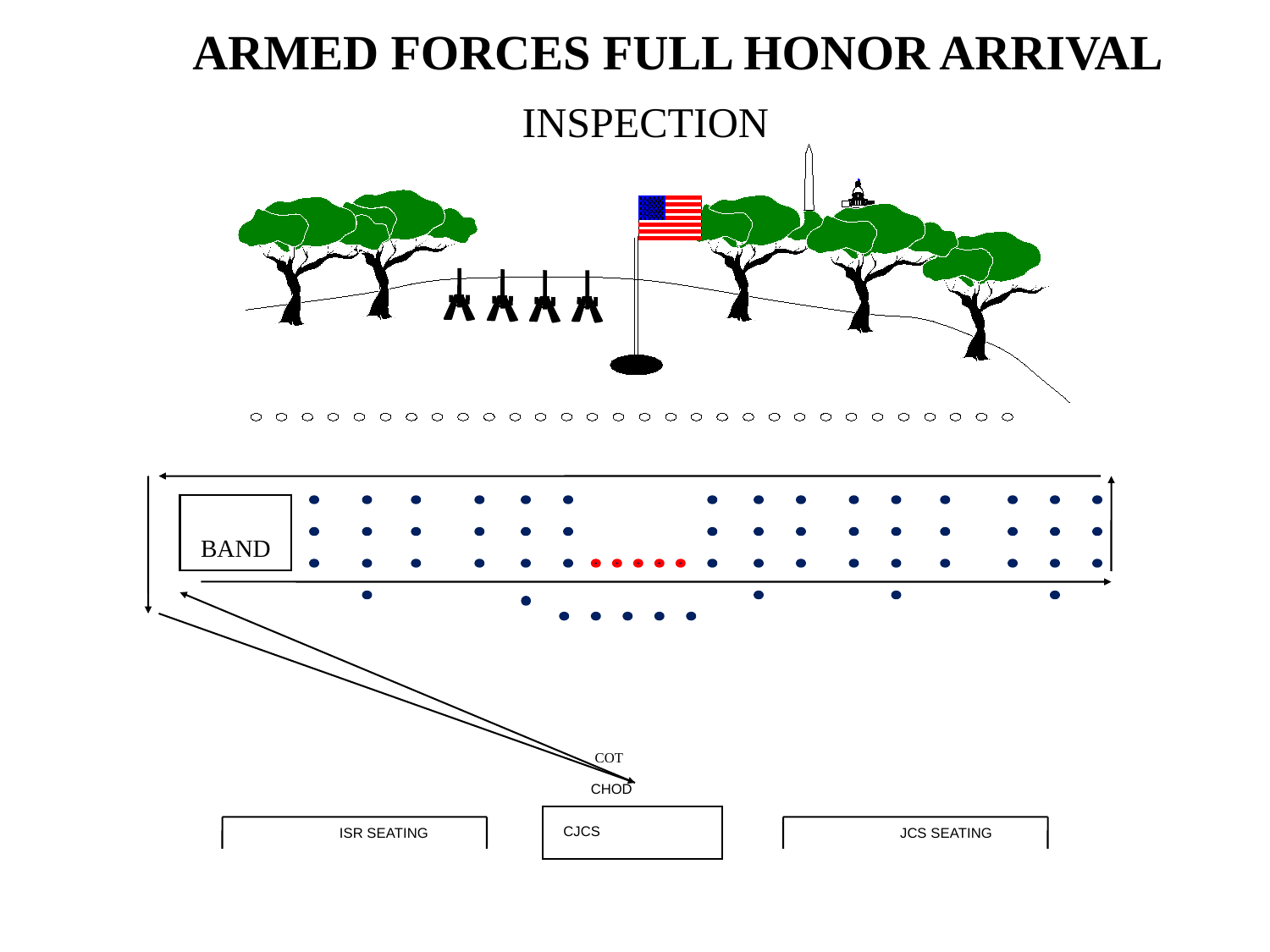

ARMED FORCES FULL HONOR ARRIVAL
INSPECTION

BAND

ISR SEATING

JCS SEATING

COT
CHOD
CJCS